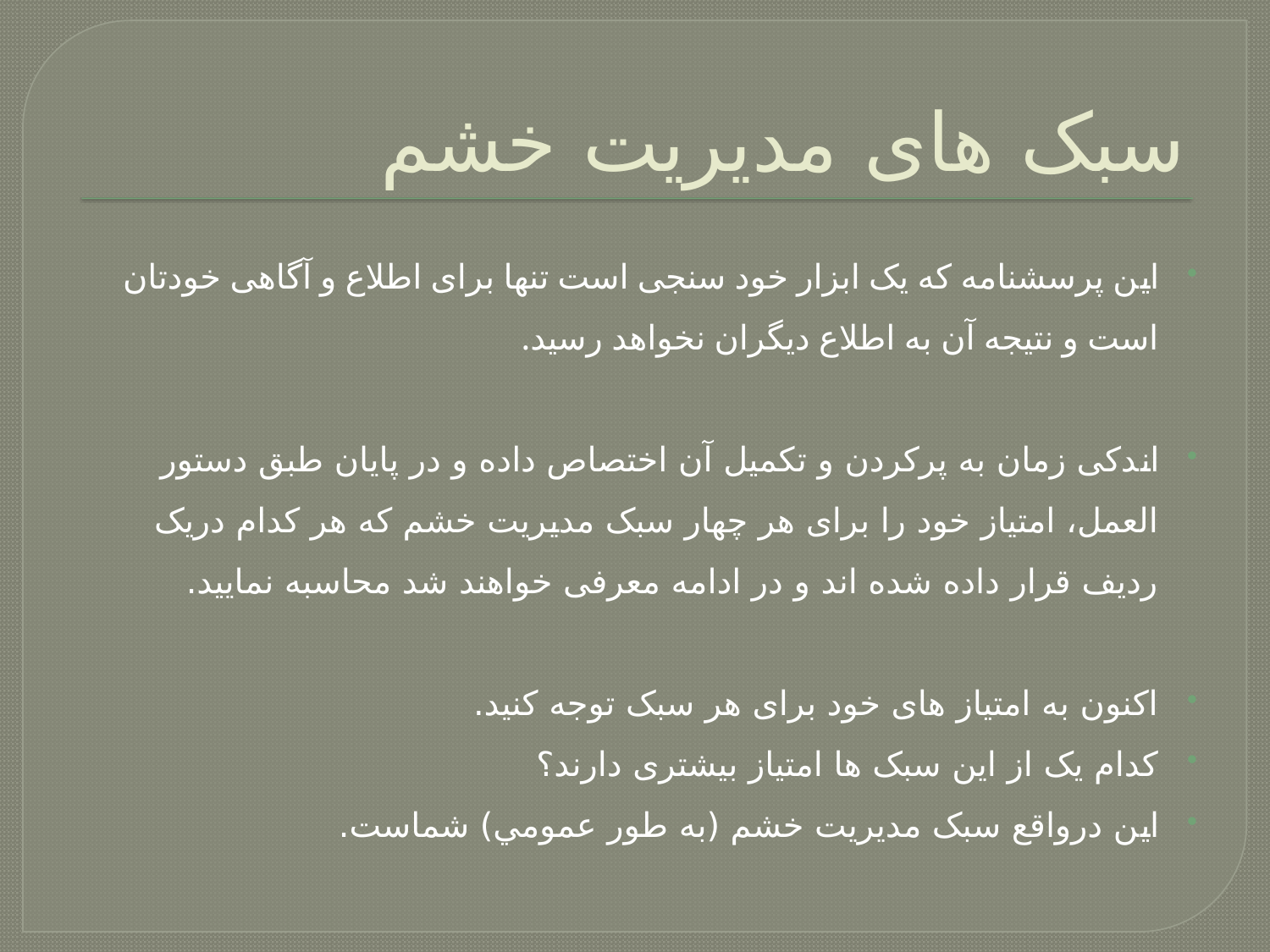

# سبک های مدیریت خشم
این پرسشنامه که یک ابزار خود سنجی است تنها برای اطلاع و آگاهی خودتان است و نتیجه آن به اطلاع دیگران نخواهد رسید.

اندکی زمان به پرکردن و تکمیل آن اختصاص داده و در پایان طبق دستور العمل، امتیاز خود را برای هر چهار سبک مدیریت خشم که هر کدام دریک ردیف قرار داده شده اند و در ادامه معرفی خواهند شد محاسبه نمایید.

اکنون به امتیاز های خود برای هر سبک توجه کنید.
کدام یک از این سبک ها امتیاز بیشتری دارند؟
این درواقع سبک مدیریت خشم (به طور عمومي) شماست.